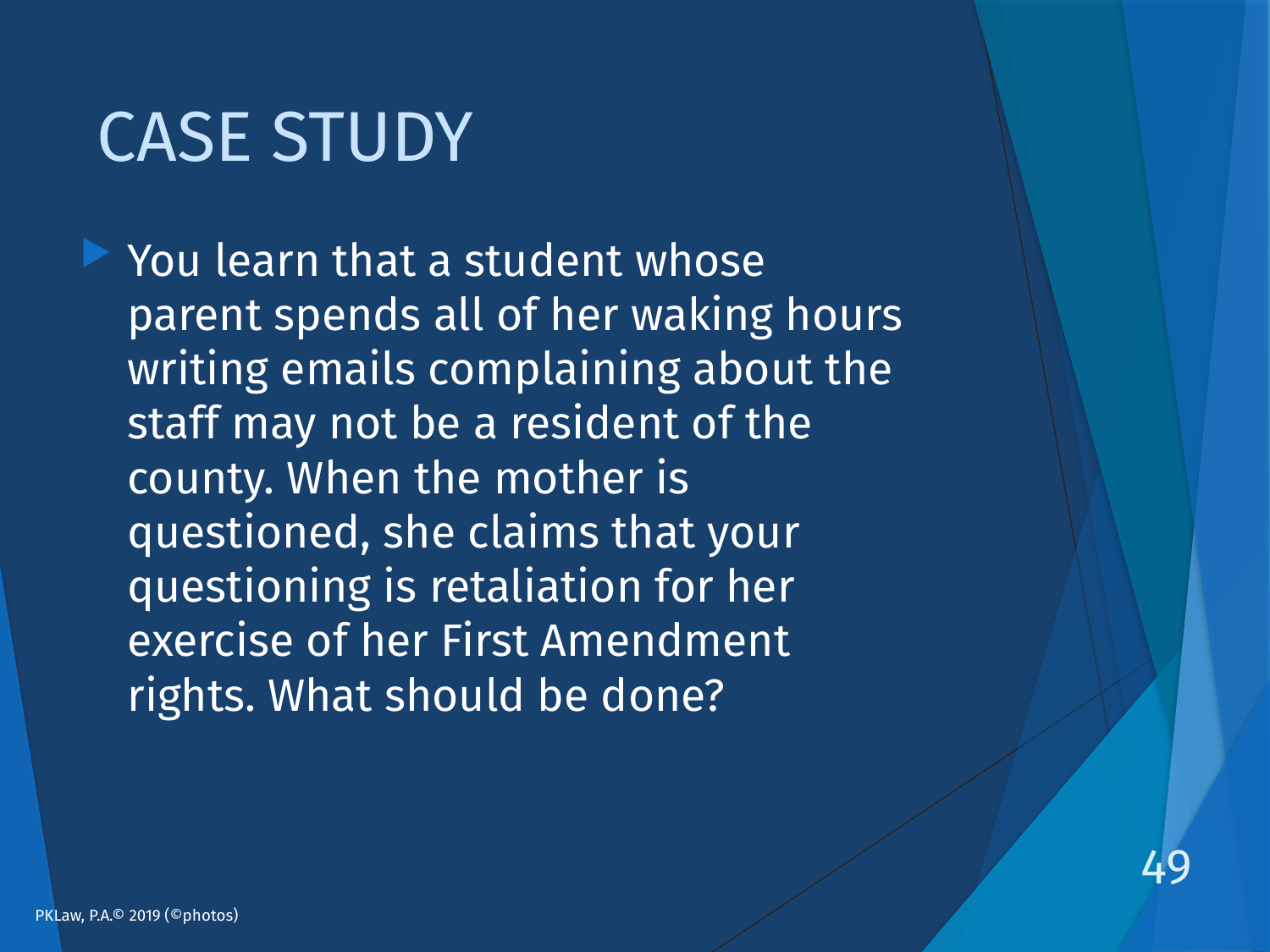

# CASE STUDY
You learn that a student whose parent spends all of her waking hours writing emails complaining about the staff may not be a resident of the county. When the mother is questioned, she claims that your questioning is retaliation for her exercise of her First Amendment rights. What should be done?
49
PKLaw, P.A.© 2019 (©photos)